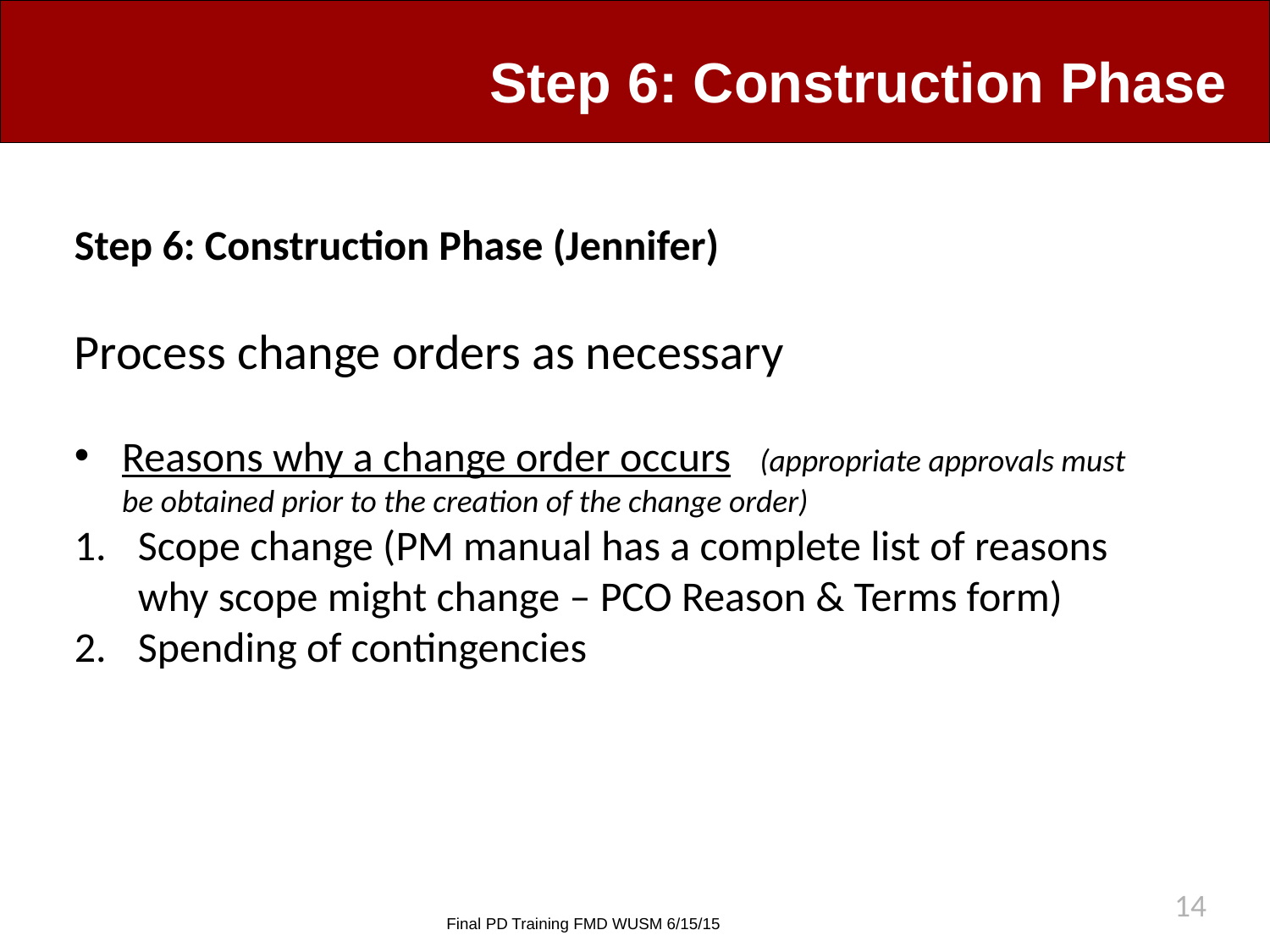

# Step 6: Construction Phase
Step 6: Construction Phase (Jennifer)

Process change orders as necessary

Reasons why a change order occurs   (appropriate approvals must be obtained prior to the creation of the change order)
Scope change (PM manual has a complete list of reasons why scope might change – PCO Reason & Terms form)
Spending of contingencies

14

Final PD Training FMD WUSM 6/15/15